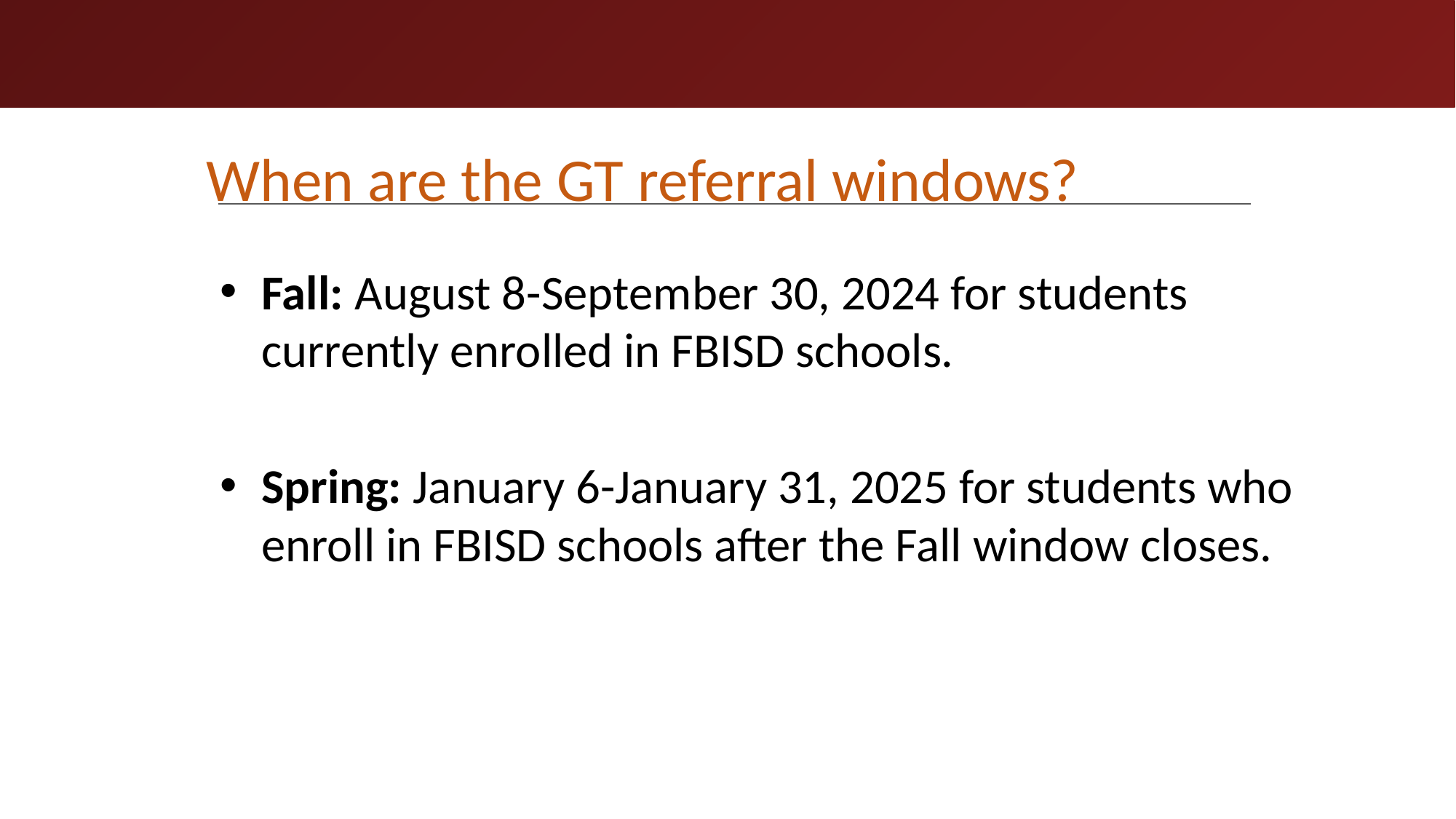

# When are the GT referral windows?
Fall: August 8-September 30, 2024 for students currently enrolled in FBISD schools.

Spring: January 6-January 31, 2025 for students who enroll in FBISD schools after the Fall window closes.